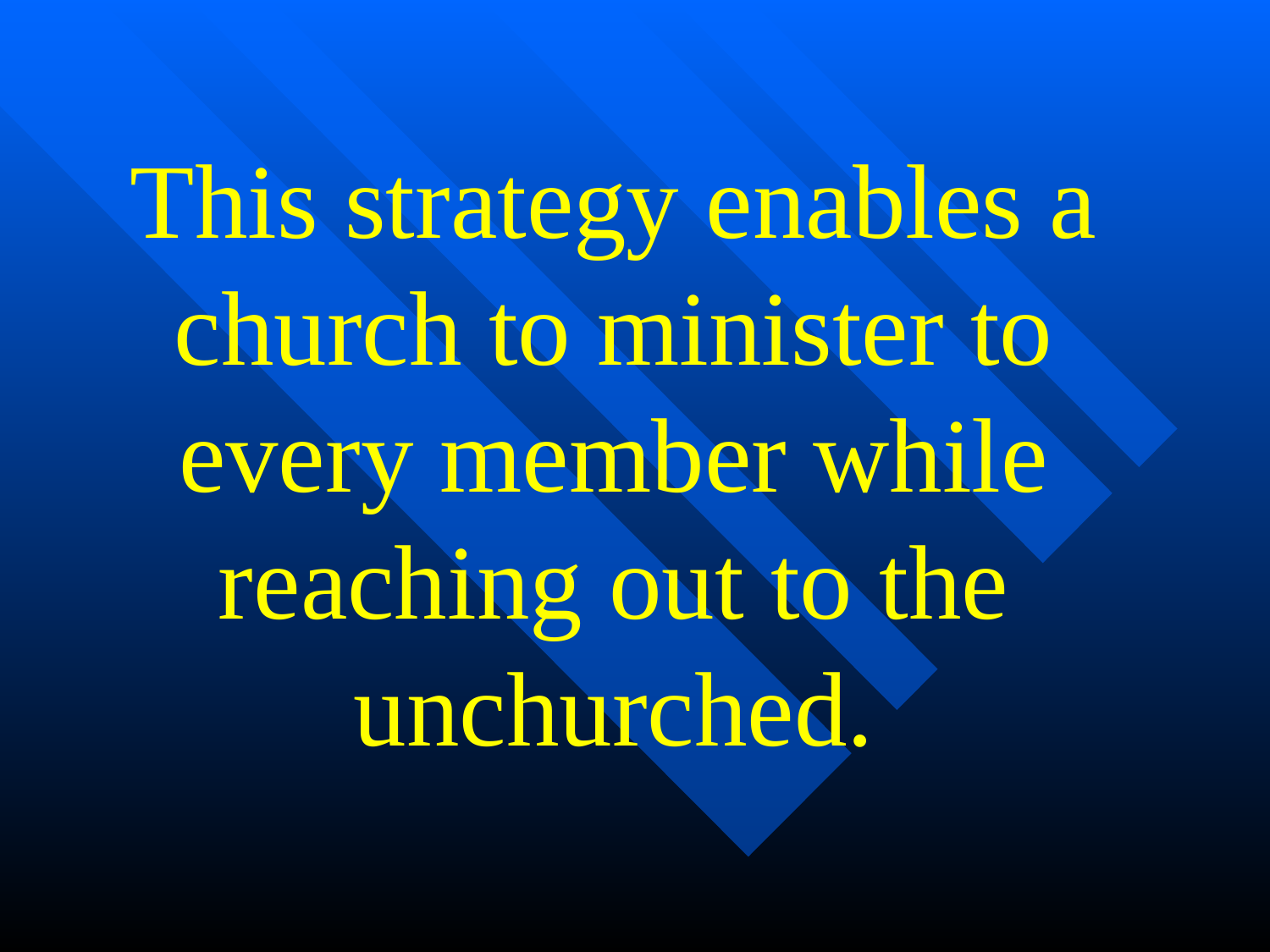

# This strategy enables a church to minister to every member while reaching out to the unchurched.